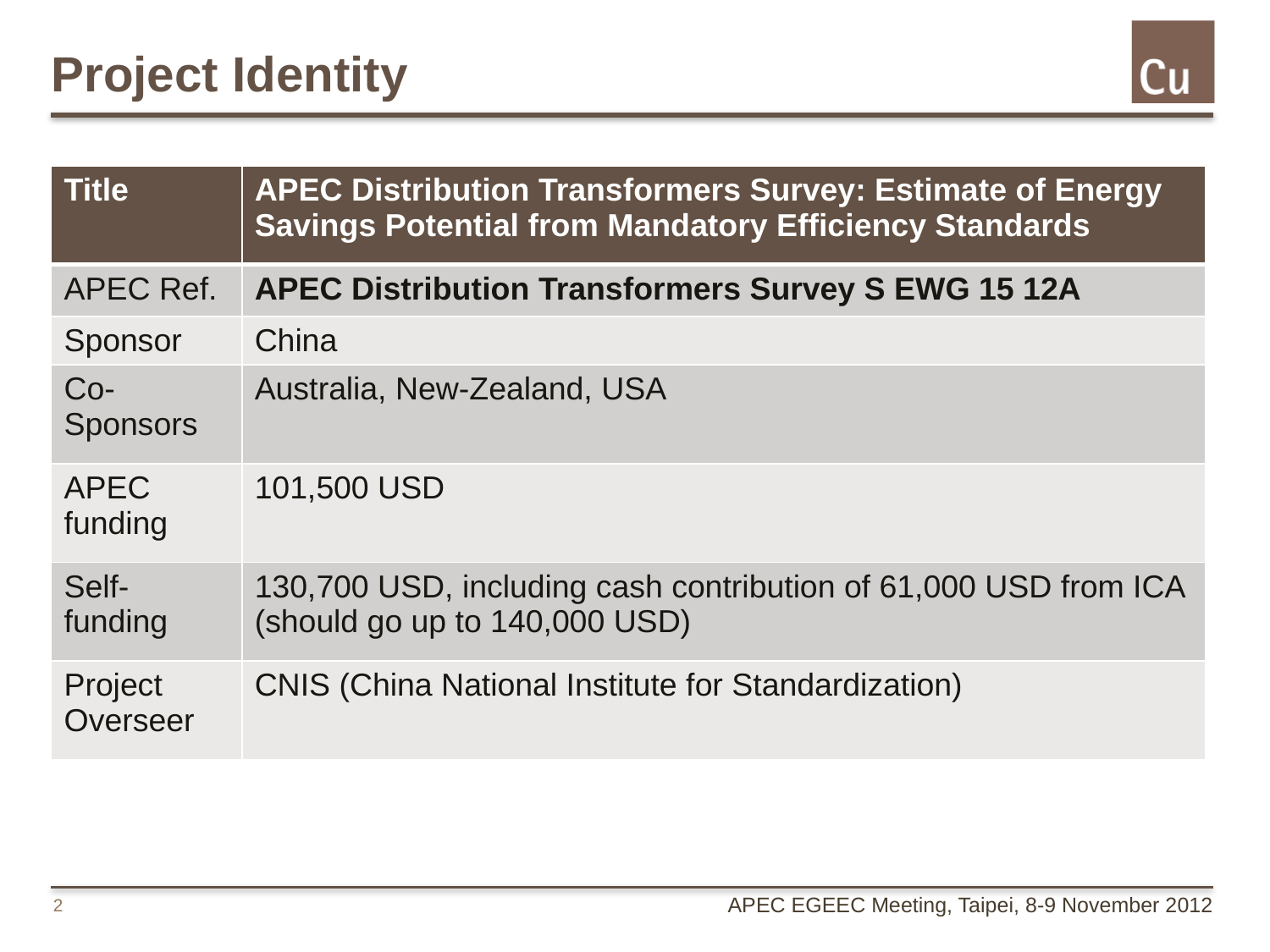

# Project Identity
| Title | APEC Distribution Transformers Survey: Estimate of Energy Savings Potential from Mandatory Efficiency Standards |
| --- | --- |
| APEC Ref. | APEC Distribution Transformers Survey S EWG 15 12A |
| Sponsor | China |
| Co-Sponsors | Australia, New-Zealand, USA |
| APEC funding | 101,500 USD |
| Self-funding | 130,700 USD, including cash contribution of 61,000 USD from ICA (should go up to 140,000 USD) |
| Project Overseer | CNIS (China National Institute for Standardization) |